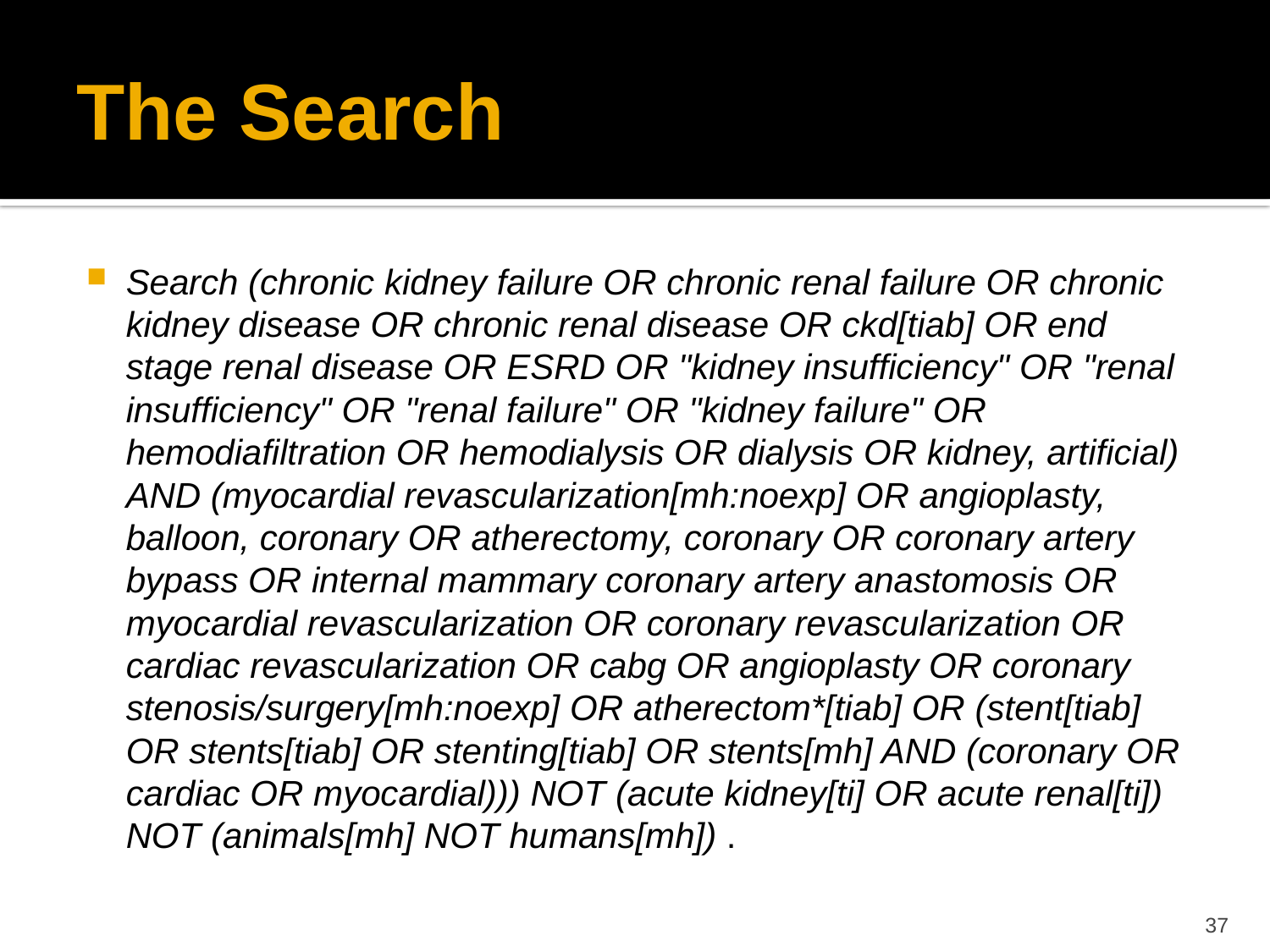

# The Search
Search (chronic kidney failure OR chronic renal failure OR chronic kidney disease OR chronic renal disease OR ckd[tiab] OR end stage renal disease OR ESRD OR "kidney insufficiency" OR "renal insufficiency" OR "renal failure" OR "kidney failure" OR hemodiafiltration OR hemodialysis OR dialysis OR kidney, artificial) AND (myocardial revascularization[mh:noexp] OR angioplasty, balloon, coronary OR atherectomy, coronary OR coronary artery bypass OR internal mammary coronary artery anastomosis OR myocardial revascularization OR coronary revascularization OR cardiac revascularization OR cabg OR angioplasty OR coronary stenosis/surgery[mh:noexp] OR atherectom*[tiab] OR (stent[tiab] OR stents[tiab] OR stenting[tiab] OR stents[mh] AND (coronary OR cardiac OR myocardial))) NOT (acute kidney[ti] OR acute renal[ti]) NOT (animals[mh] NOT humans[mh]) .
37